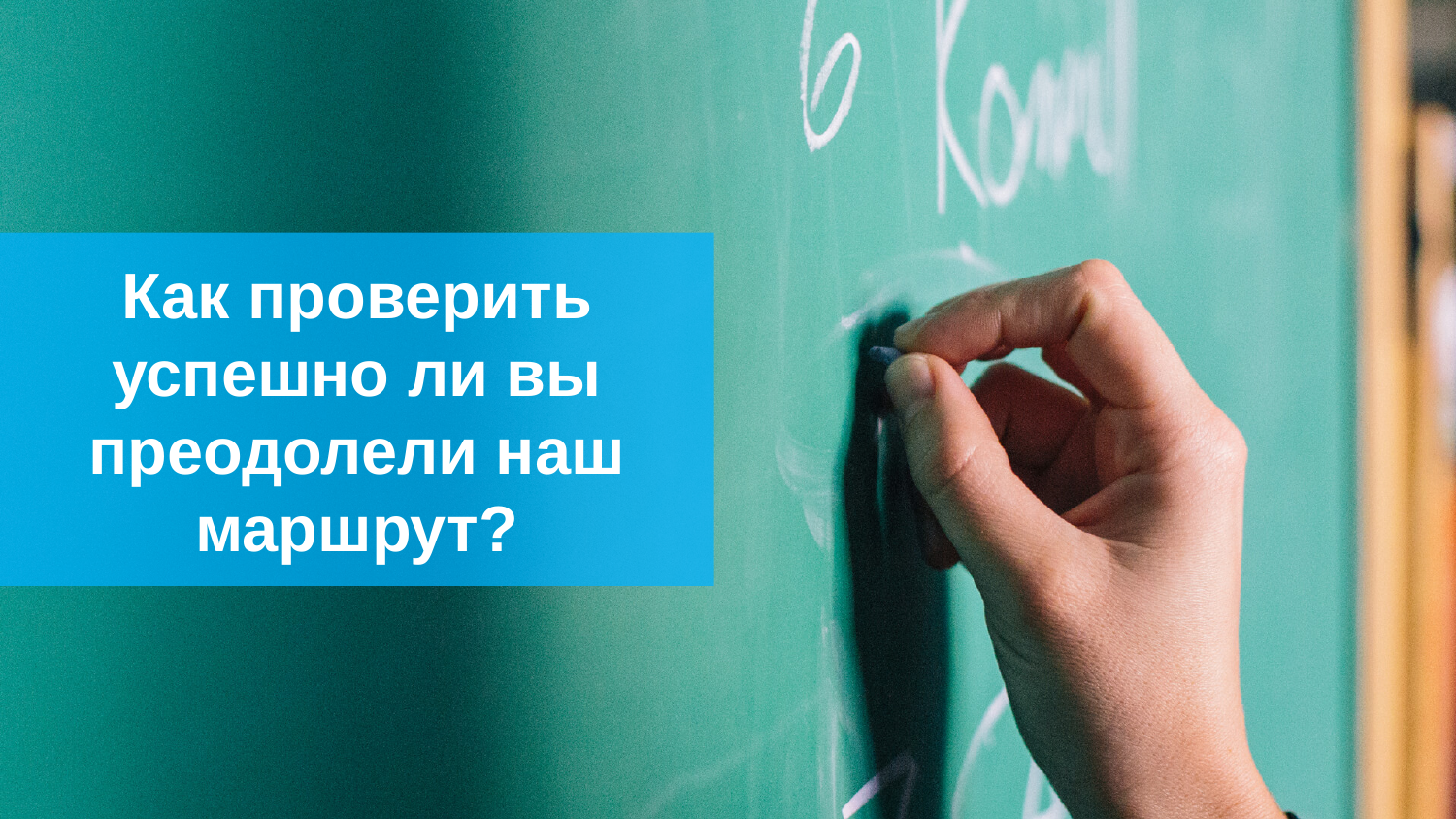

Как проверить успешно ли вы преодолели наш маршрут?